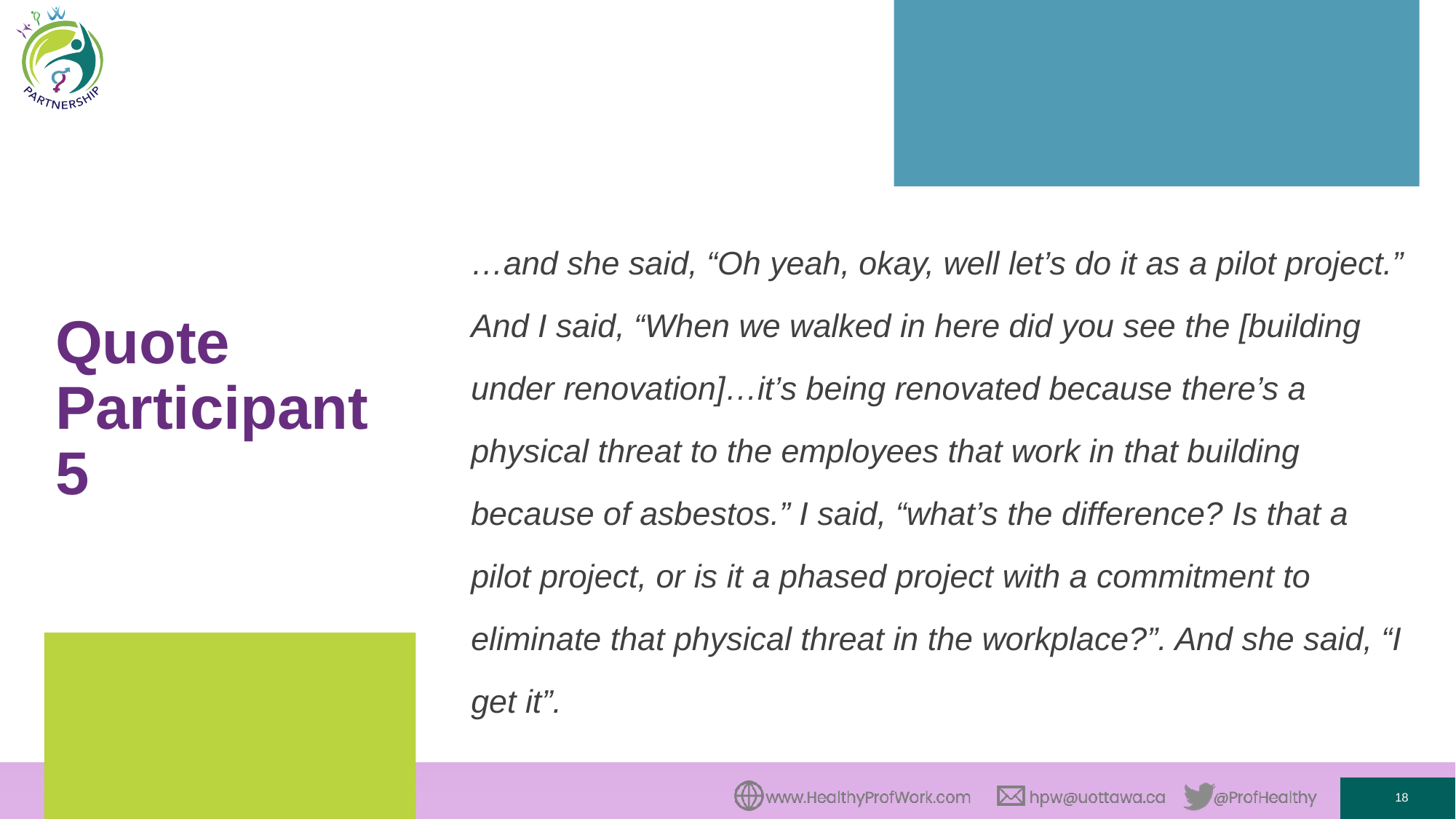

# Quote Participant 5
…and she said, “Oh yeah, okay, well let’s do it as a pilot project.” And I said, “When we walked in here did you see the [building under renovation]…it’s being renovated because there’s a physical threat to the employees that work in that building because of asbestos.” I said, “what’s the difference? Is that a pilot project, or is it a phased project with a commitment to eliminate that physical threat in the workplace?”. And she said, “I get it”.
18